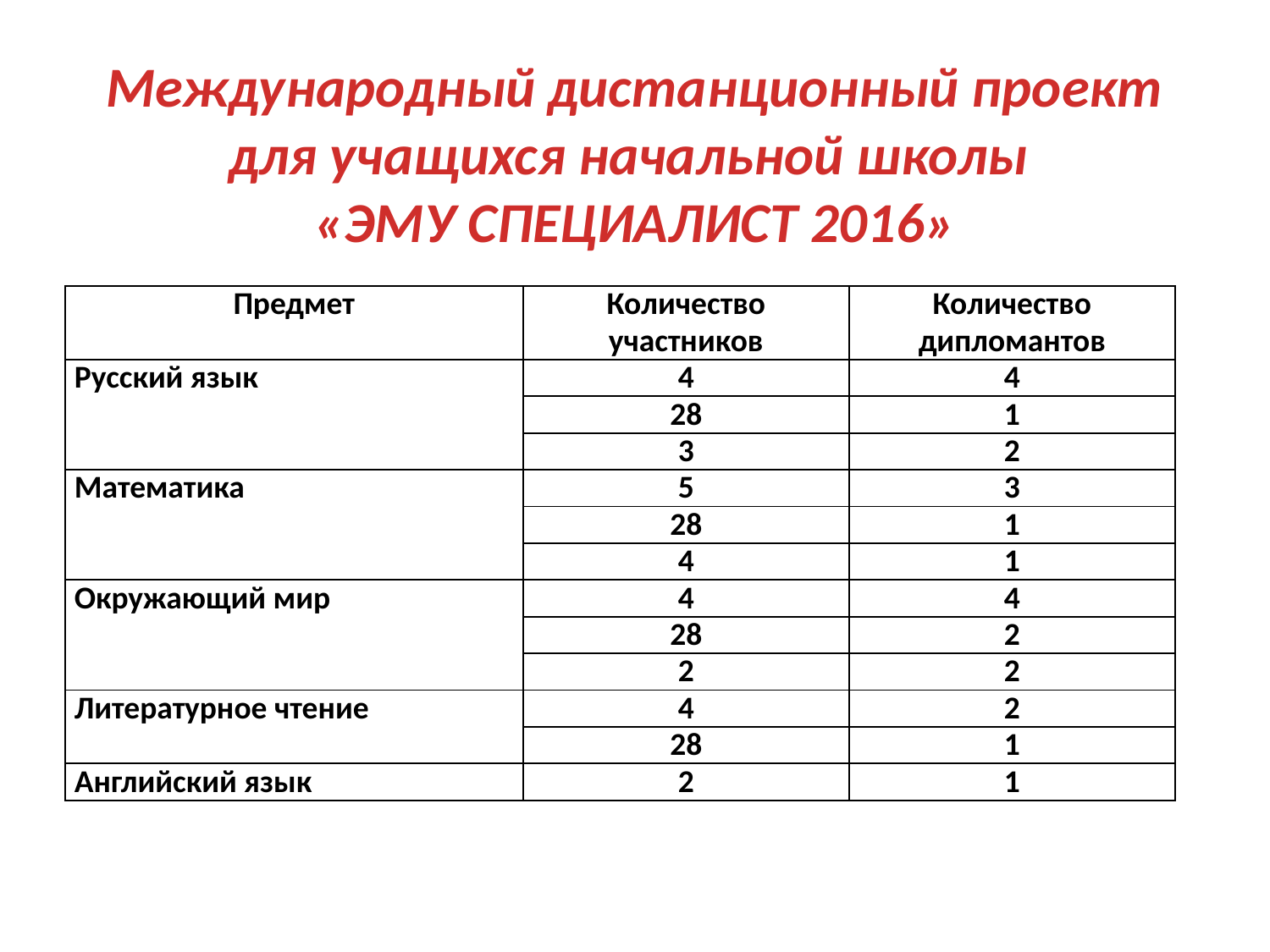

# Международный дистанционный проект для учащихся начальной школы «ЭМУ СПЕЦИАЛИСТ 2016»
| Предмет | Количество участников | Количество дипломантов |
| --- | --- | --- |
| Русский язык | 4 | 4 |
|  | 28 | 1 |
|  | 3 | 2 |
| Математика | 5 | 3 |
|  | 28 | 1 |
|  | 4 | 1 |
| Окружающий мир | 4 | 4 |
|  | 28 | 2 |
|  | 2 | 2 |
| Литературное чтение | 4 | 2 |
|  | 28 | 1 |
| Английский язык | 2 | 1 |